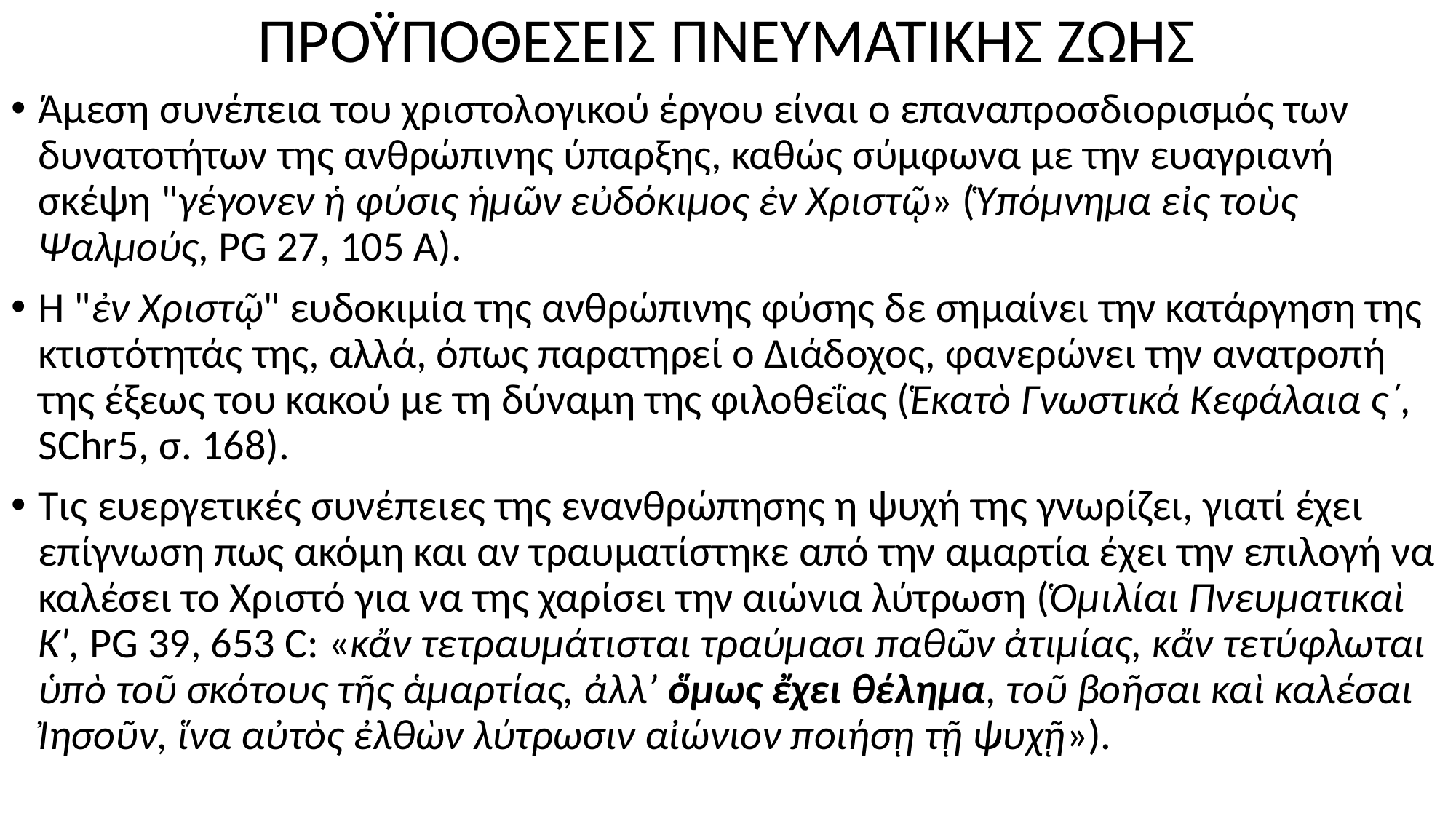

# ΠΡΟΫΠΟΘΕΣΕΙΣ ΠΝΕΥΜΑΤΙΚΗΣ ΖΩΗΣ
Άμεση συνέπεια του χριστολογικού έργου είναι ο επαναπροσδιορισμός των δυνατοτήτων της ανθρώπινης ύπαρξης, καθώς σύμφωνα με την ευαγριανή σκέψη "γέγονεν ἡ φύσις ἡμῶν εὐδόκιμος ἐν Χριστῷ» (Ὑπόμνημα εἰς τοὺς Ψαλμούς, PG 27, 105 Α).
Η "ἐν Χριστῷ" ευδοκιμία της ανθρώπινης φύσης δε σημαίνει την κατάργηση της κτιστότητάς της, αλλά, όπως παρατηρεί ο Διάδοχος, φανερώνει την ανατροπή της έξεως του κακού με τη δύναμη της φιλοθεΐας (Ἑκατὸ Γνωστικά Κεφάλαια ς΄, SChr5, σ. 168).
Τις ευεργετικές συνέπειες της ενανθρώπησης η ψυχή της γνωρίζει, γιατί έχει επίγνωση πως ακόμη και αν τραυματίστηκε από την αμαρτία έχει την επιλογή να καλέσει το Χριστό για να της χαρίσει την αιώνια λύτρωση (Ὁμιλίαι Πνευματικαὶ Κ', PG 39, 653 C: «κἄν τετραυμάτισται τραύμασι παθῶν ἀτιμίας, κἄν τετύφλωται ὑπὸ τοῦ σκότους τῆς ἁμαρτίας, ἀλλ’ ὅμως ἔχει θέλημα, τοῦ βοῆσαι καὶ καλέσαι Ἰησοῦν, ἵνα αὐτὸς ἐλθὼν λύτρωσιν αἰώνιον ποιήσῃ τῇ ψυχῇ»).